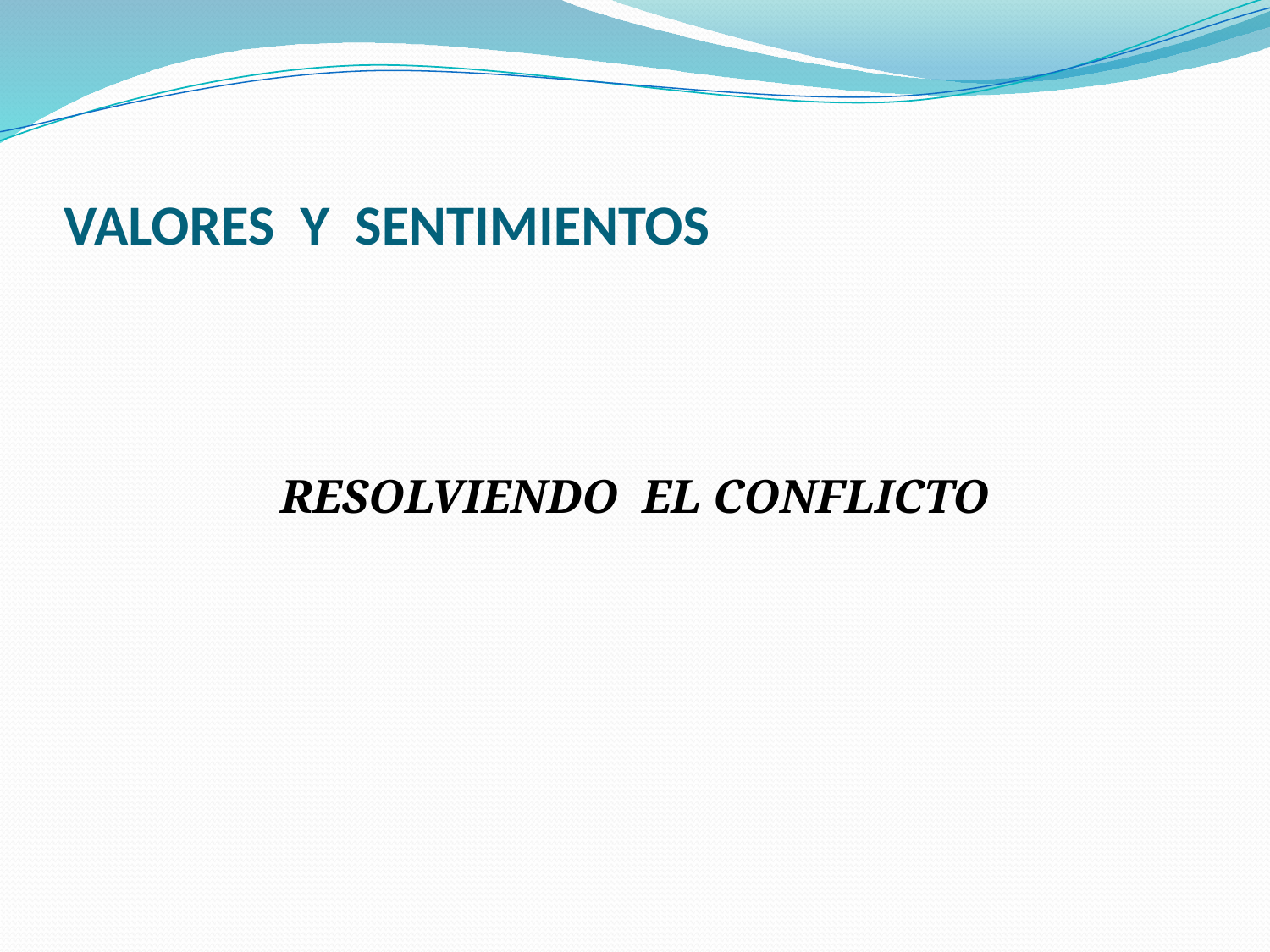

# VALORES  Y  SENTIMIENTOS

RESOLVIENDO  EL CONFLICTO